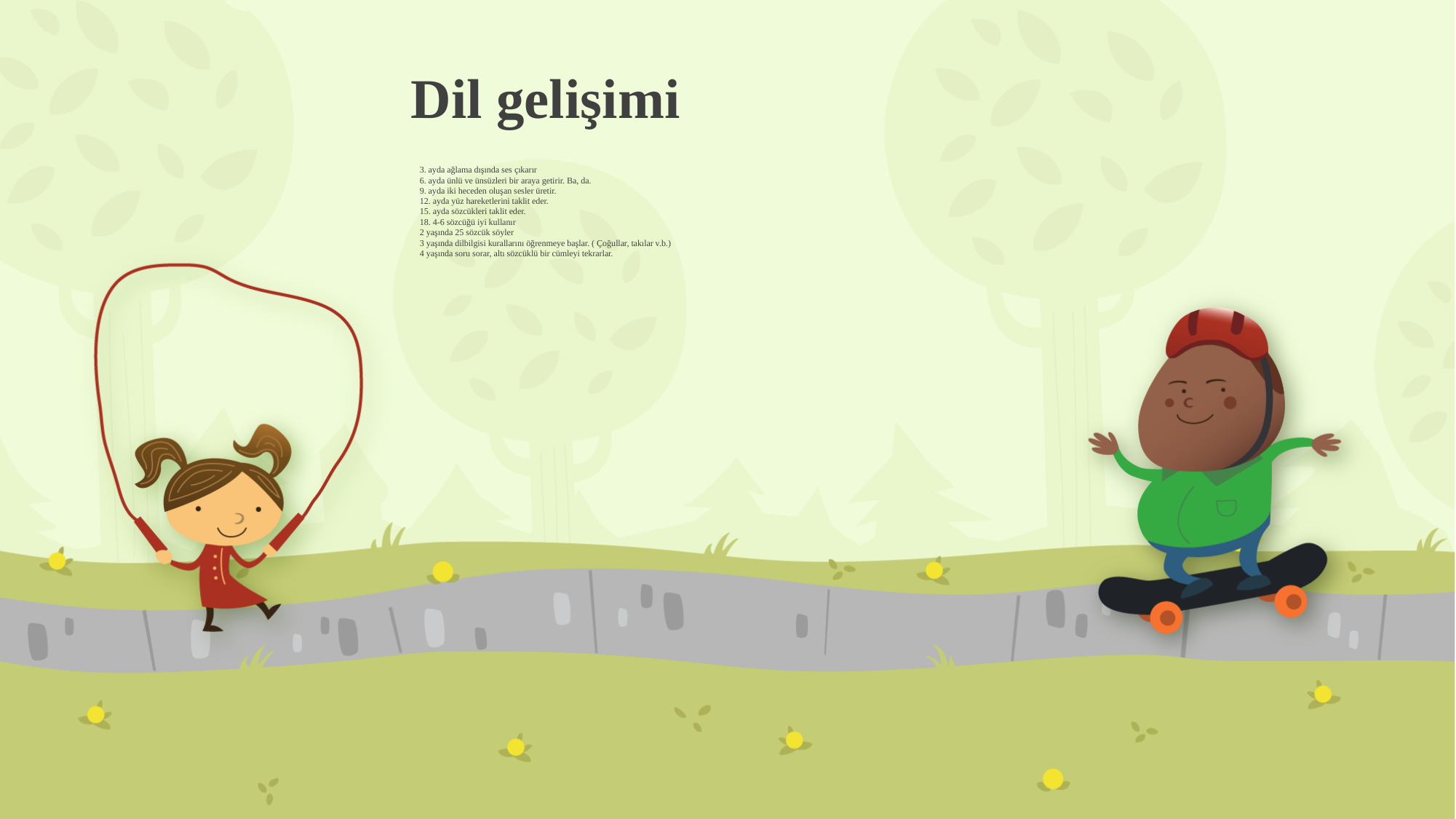

# Dil gelişimi
	3. ayda ağlama dışında ses çıkarır
	6. ayda ünlü ve ünsüzleri bir araya getirir. Ba, da.
	9. ayda iki heceden oluşan sesler üretir.
	12. ayda yüz hareketlerini taklit eder.
	15. ayda sözcükleri taklit eder.
	18. 4-6 sözcüğü iyi kullanır
	2 yaşında 25 sözcük söyler
	3 yaşında dilbilgisi kurallarını öğrenmeye başlar. ( Çoğullar, takılar v.b.)
	4 yaşında soru sorar, altı sözcüklü bir cümleyi tekrarlar.